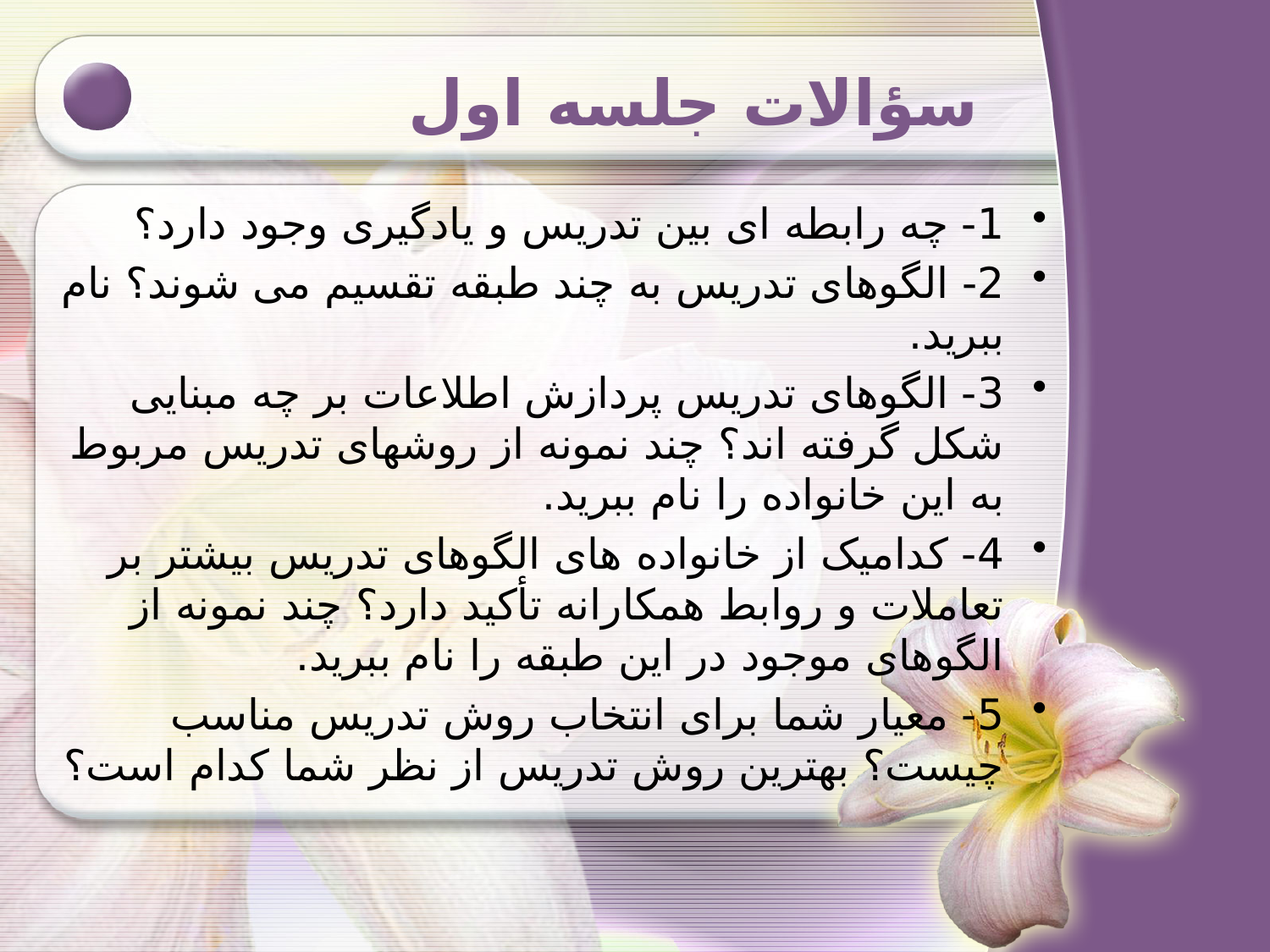

# سؤالات جلسه اول
1- چه رابطه ای بین تدریس و یادگیری وجود دارد؟
2- الگوهای تدریس به چند طبقه تقسیم می شوند؟ نام ببرید.
3- الگوهای تدریس پردازش اطلاعات بر چه مبنایی شکل گرفته اند؟ چند نمونه از روشهای تدریس مربوط به این خانواده را نام ببرید.
4- کدامیک از خانواده های الگوهای تدریس بیشتر بر تعاملات و روابط همکارانه تأکید دارد؟ چند نمونه از الگوهای موجود در این طبقه را نام ببرید.
5- معیار شما برای انتخاب روش تدریس مناسب چیست؟ بهترین روش تدریس از نظر شما کدام است؟